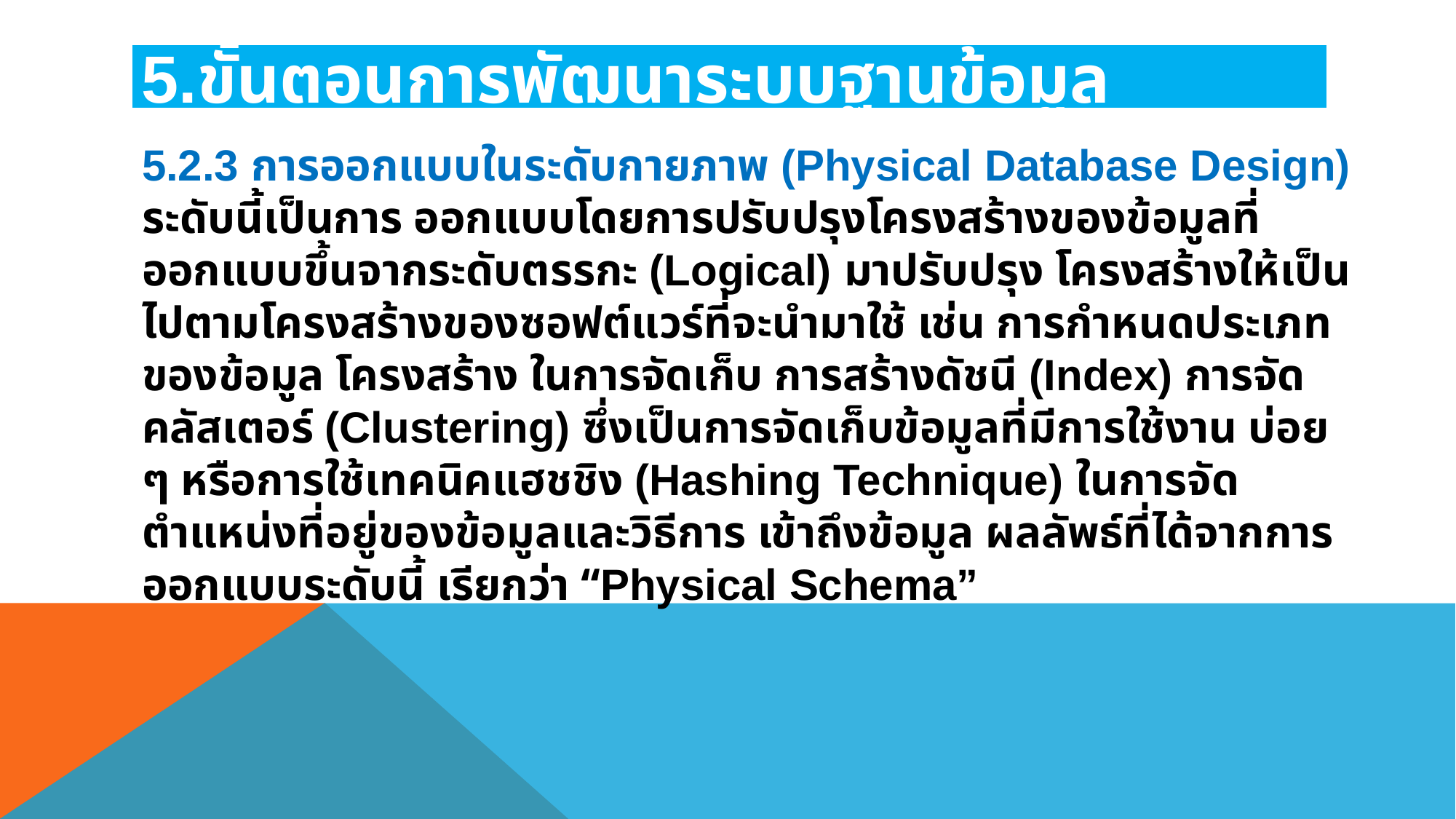

#
5.ขั้นตอนการพัฒนาระบบฐานข้อมูล
5.2.3 การออกแบบในระดับกายภาพ (Physical Database Design) ระดับนี้เป็นการ ออกแบบโดยการปรับปรุงโครงสร้างของข้อมูลที่ออกแบบขึ้นจากระดับตรรกะ (Logical) มาปรับปรุง โครงสร้างให้เป็นไปตามโครงสร้างของซอฟต์แวร์ที่จะนำมาใช้ เช่น การกำหนดประเภทของข้อมูล โครงสร้าง ในการจัดเก็บ การสร้างดัชนี (Index) การจัดคลัสเตอร์ (Clustering) ซึ่งเป็นการจัดเก็บข้อมูลที่มีการใช้งาน บ่อย ๆ หรือการใช้เทคนิคแฮชชิง (Hashing Technique) ในการจัดตำแหน่งที่อยู่ของข้อมูลและวิธีการ เข้าถึงข้อมูล ผลลัพธ์ที่ได้จากการออกแบบระดับนี้ เรียกว่า “Physical Schema”